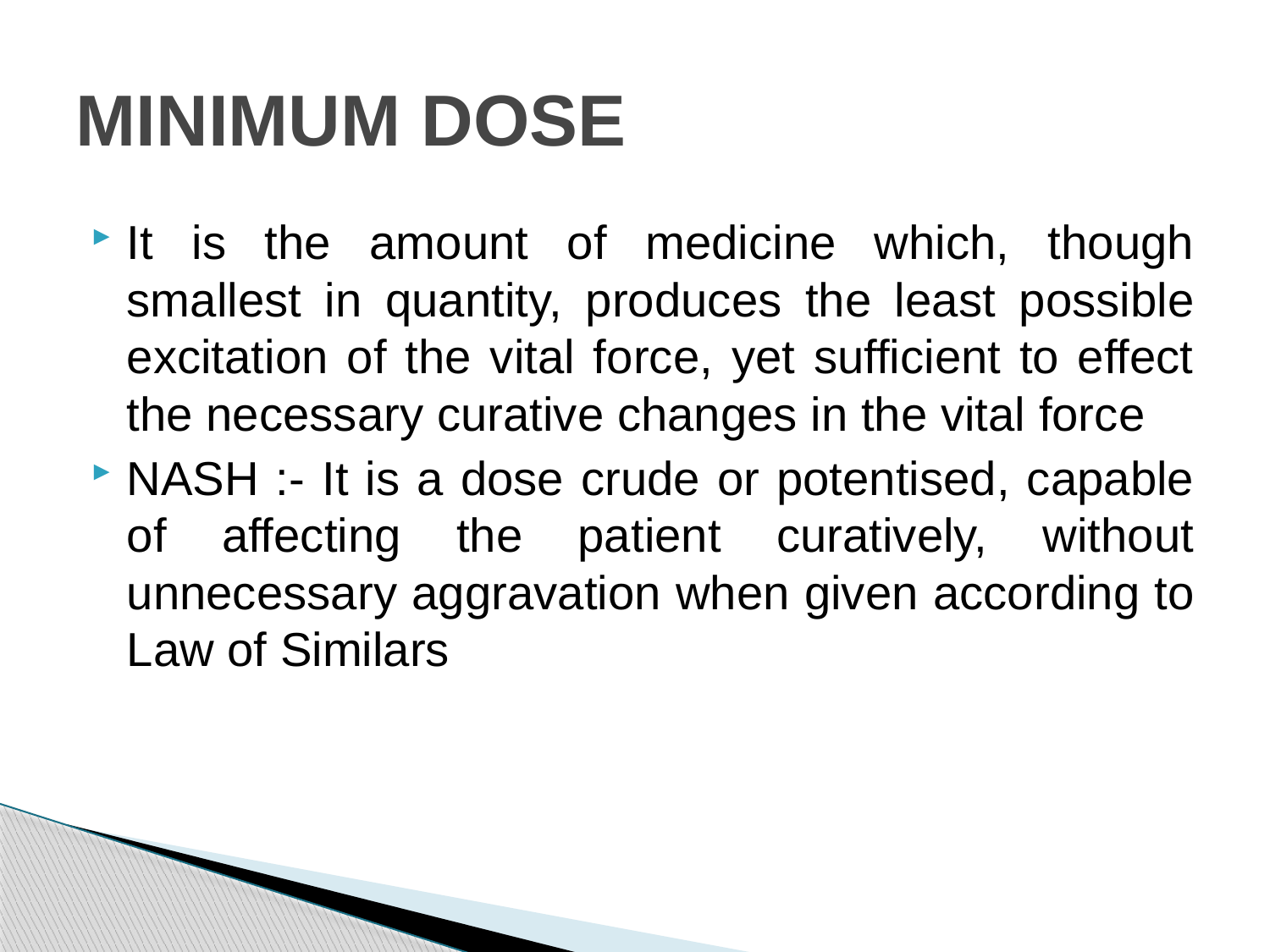

# MINIMUM DOSE
It is the amount of medicine which, though smallest in quantity, produces the least possible excitation of the vital force, yet sufficient to effect the necessary curative changes in the vital force
NASH :- It is a dose crude or potentised, capable of affecting the patient curatively, without unnecessary aggravation when given according to Law of Similars